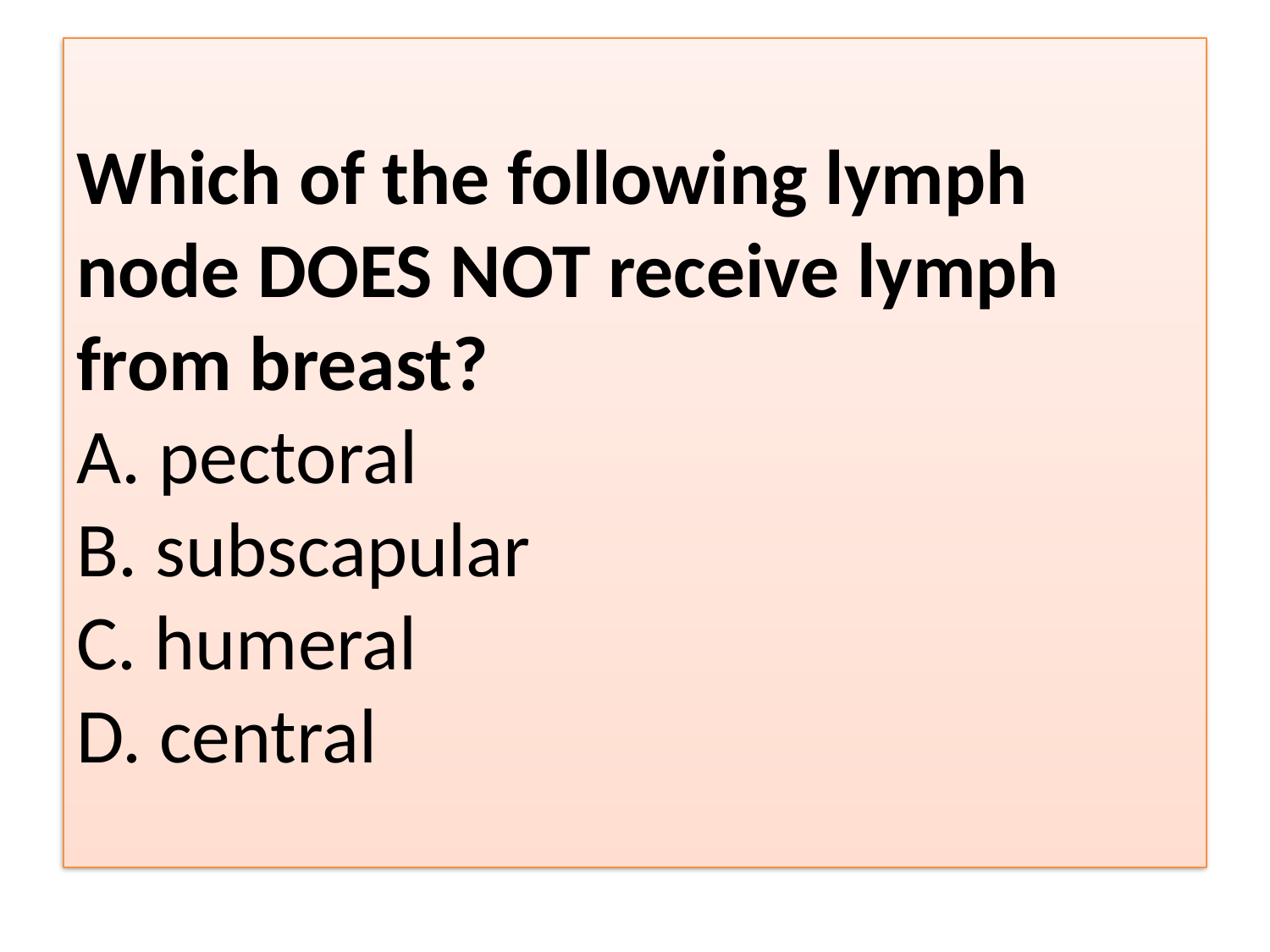

# Which of the following lymph node DOES NOT receive lymph from breast? A. pectoral B. subscapular C. humeral D. central